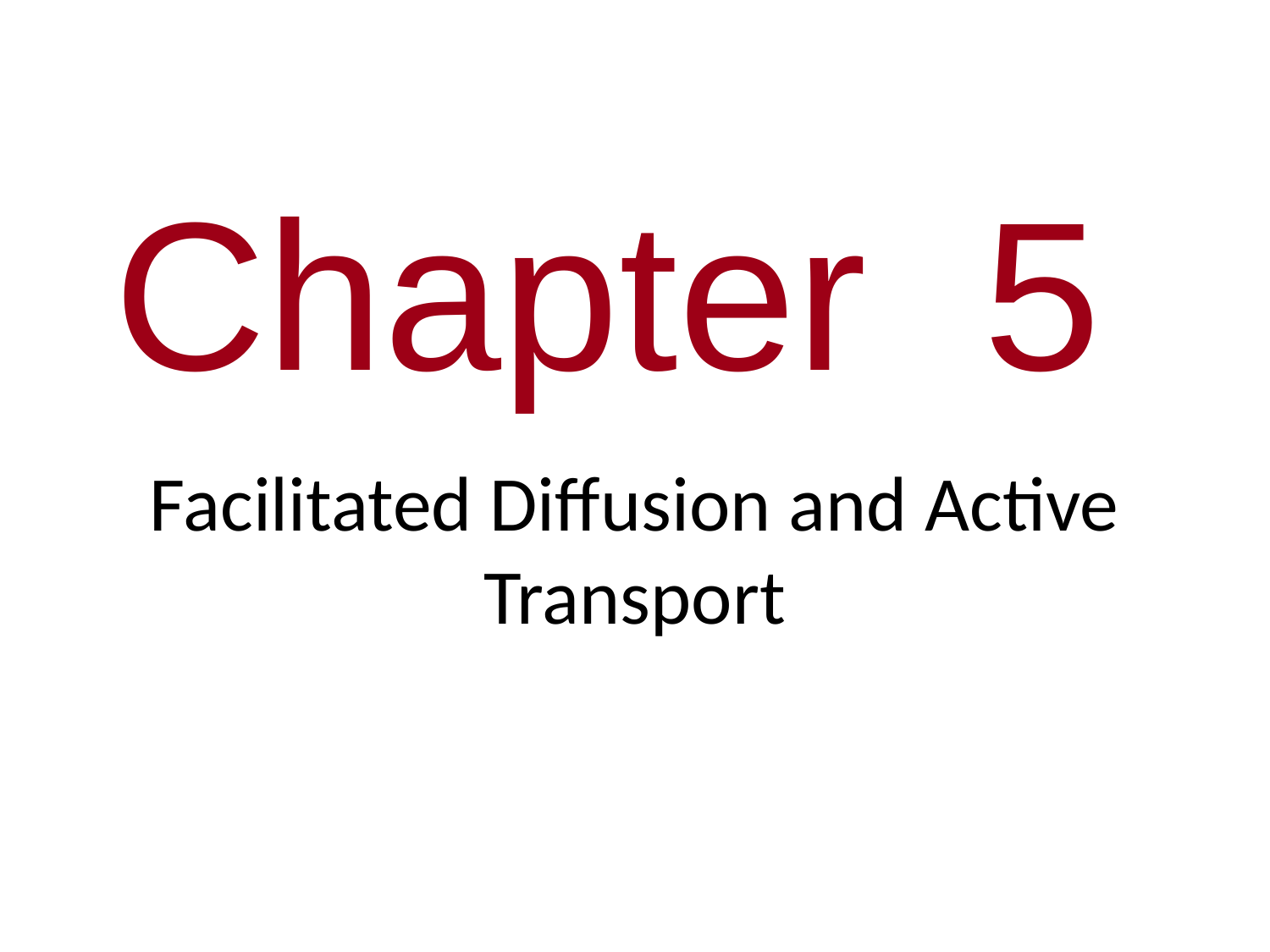

0
 Chapter  5
# Facilitated Diffusion and Active Transport